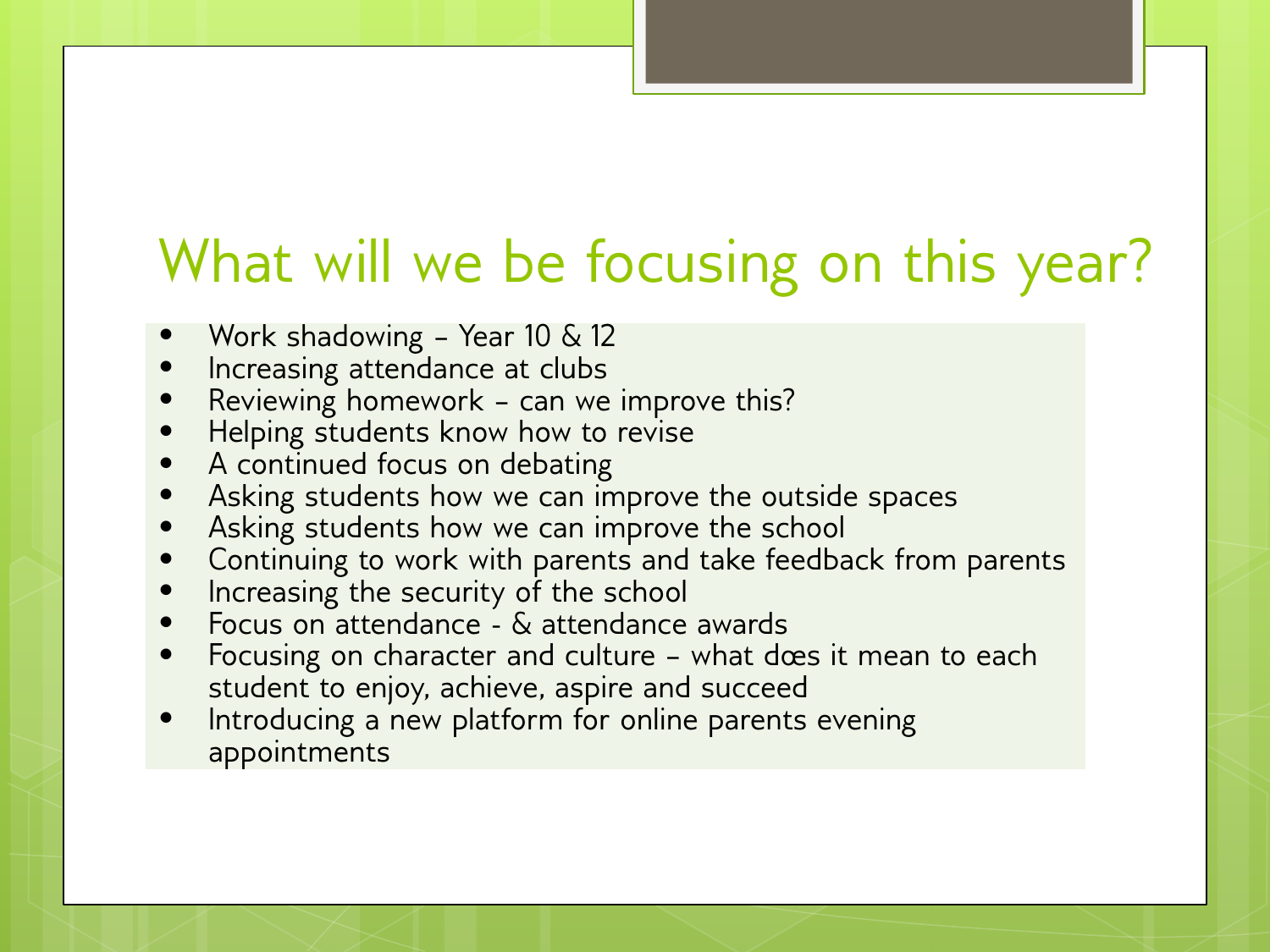

# What will we be focusing on this year?
| Work shadowing – Year 10 & 12 Increasing attendance at clubs Reviewing homework – can we improve this? Helping students know how to revise A continued focus on debating Asking students how we can improve the outside spaces Asking students how we can improve the school Continuing to work with parents and take feedback from parents Increasing the security of the school Focus on attendance - & attendance awards Focusing on character and culture – what does it mean to each student to enjoy, achieve, aspire and succeed Introducing a new platform for online parents evening appointments |
| --- |